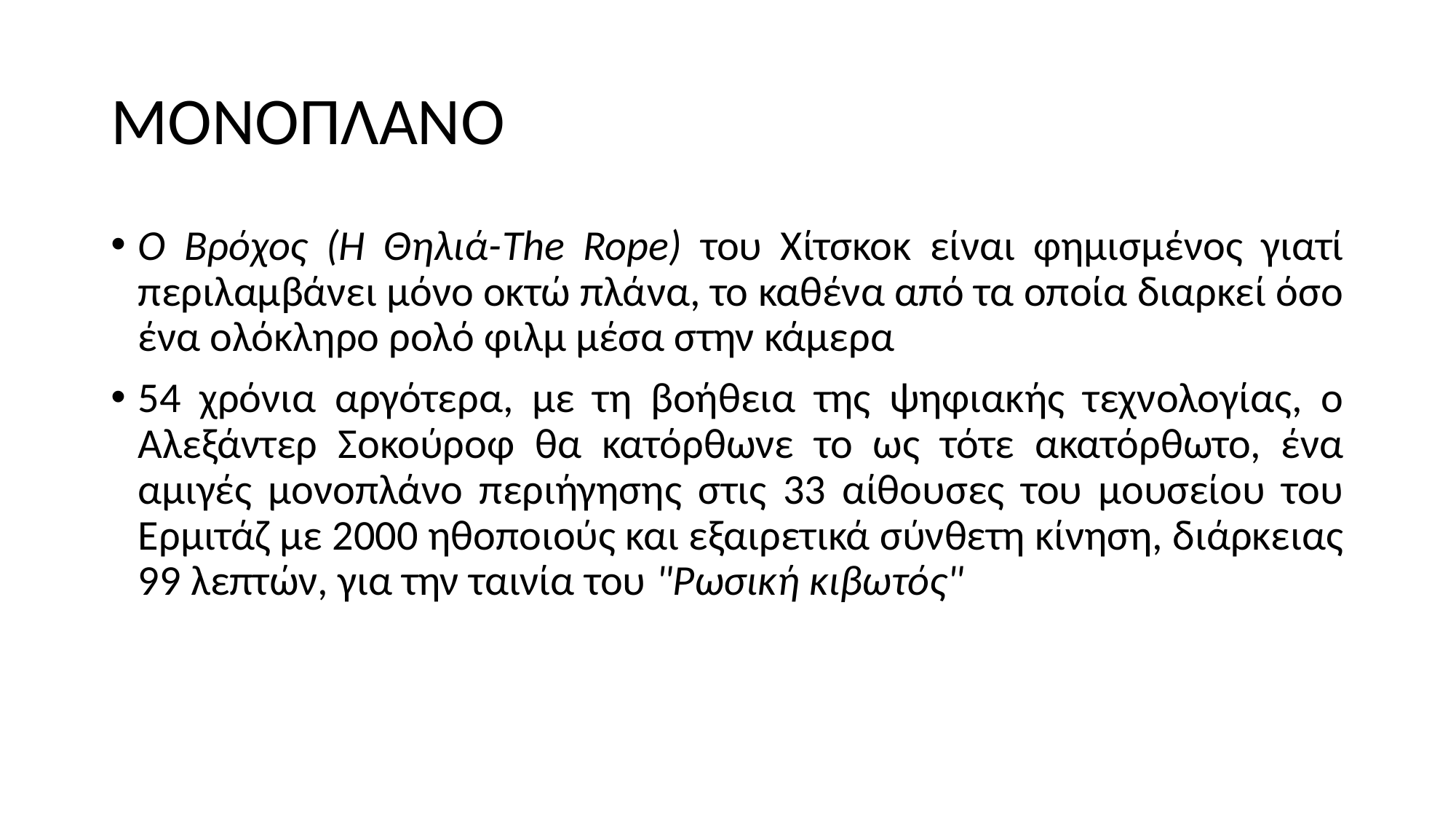

# ΜΟΝΟΠΛΑΝΟ
Ο Βρόχος (Η Θηλιά-The Rope) του Χίτσκοκ είναι φημισμένος γιατί περιλαμβάνει μόνο οκτώ πλάνα, το καθένα από τα οποία διαρκεί όσο ένα ολόκληρο ρολό φιλμ μέσα στην κάμερα
54 χρόνια αργότερα, με τη βοήθεια της ψηφιακής τεχνολογίας, ο Αλεξάντερ Σοκούροφ θα κατόρθωνε το ως τότε ακατόρθωτο, ένα αμιγές μονοπλάνο περιήγησης στις 33 αίθουσες του μουσείου του Ερμιτάζ με 2000 ηθοποιούς και εξαιρετικά σύνθετη κίνηση, διάρκειας 99 λεπτών, για την ταινία του "Ρωσική κιβωτός"